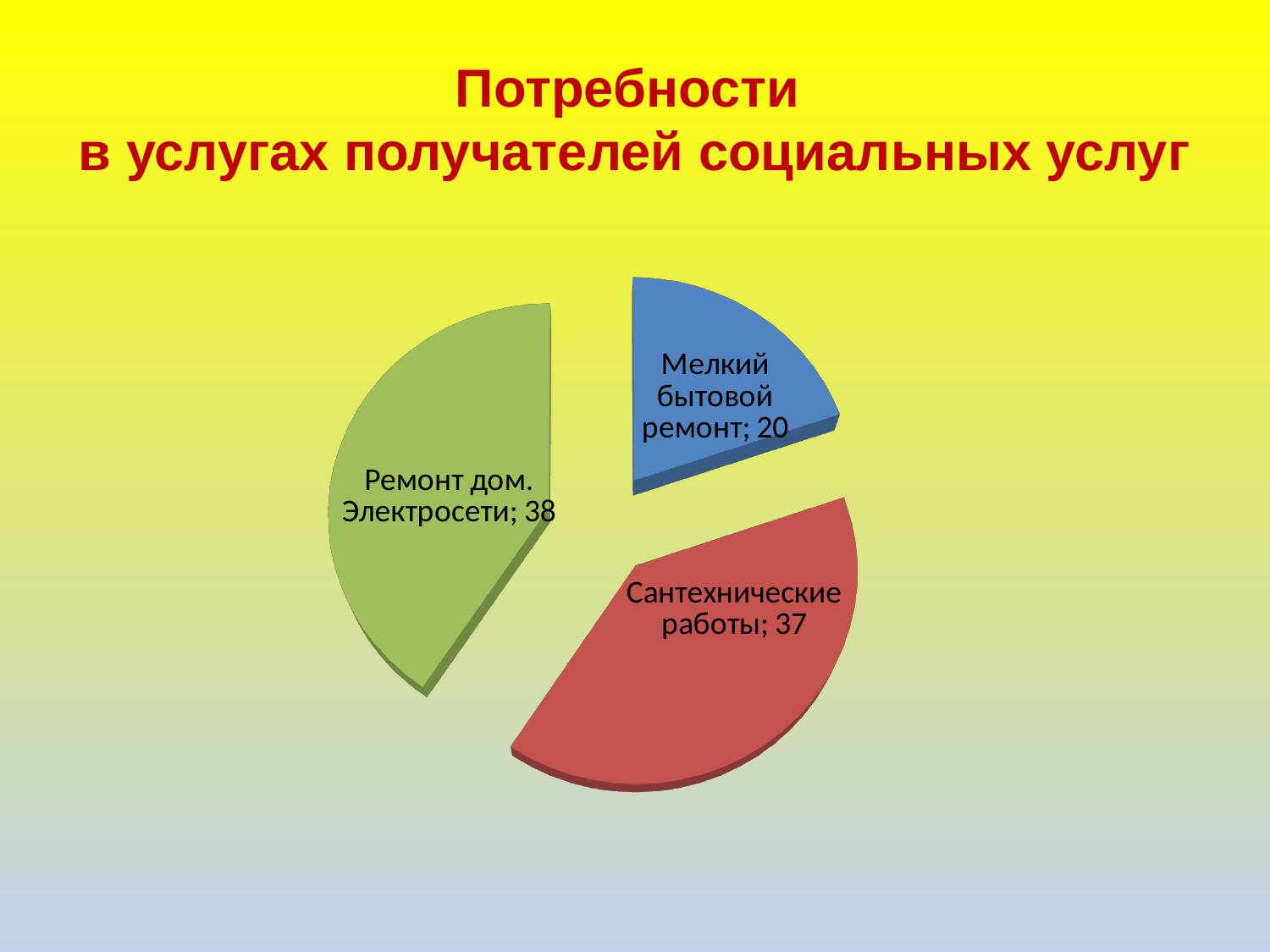

# Потребности в услугах получателей социальных услуг

[unsupported chart]